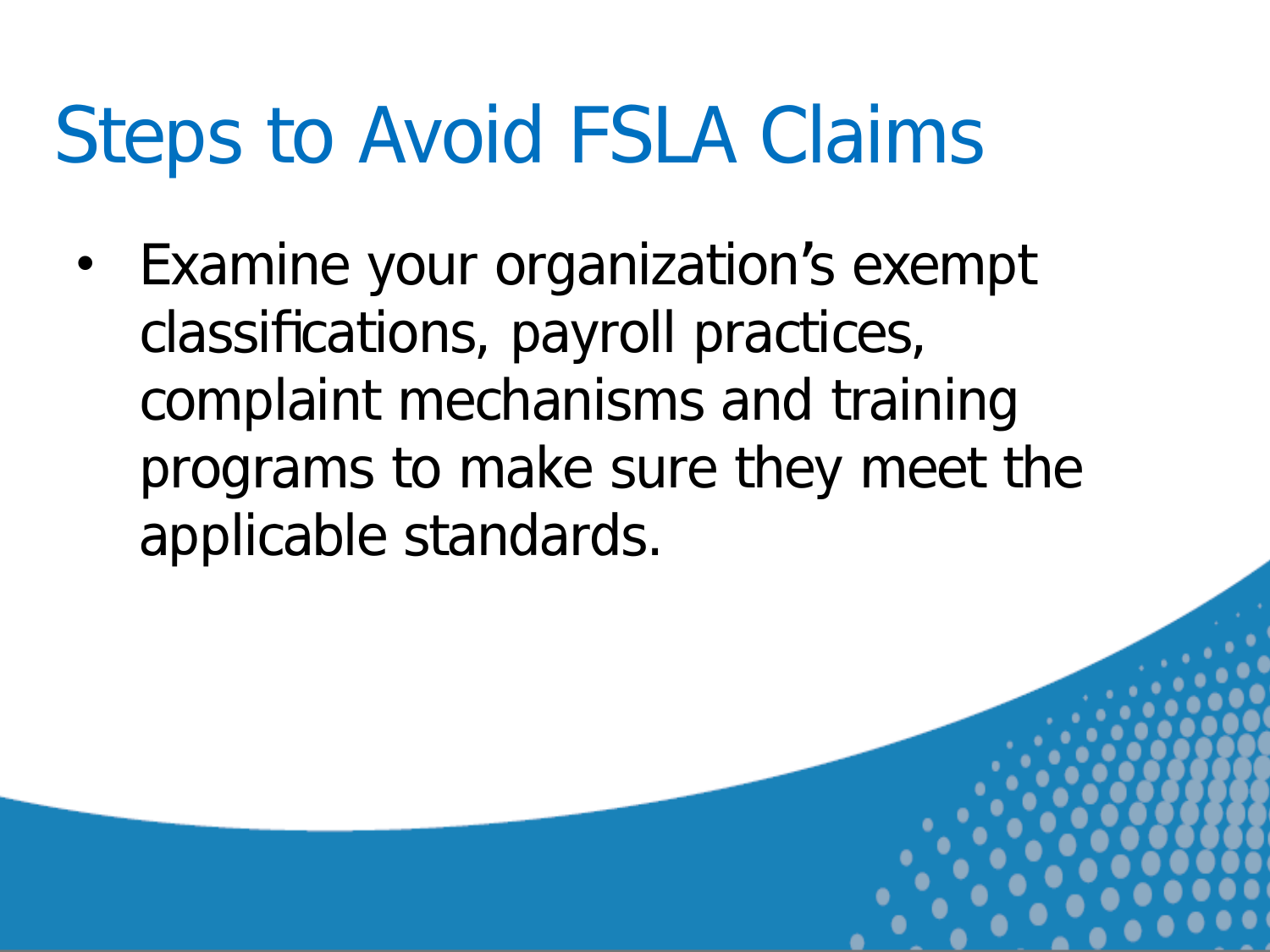

# Steps to Avoid FSLA Claims
Examine your organization’s exempt classifications, payroll practices, complaint mechanisms and training programs to make sure they meet the applicable standards.